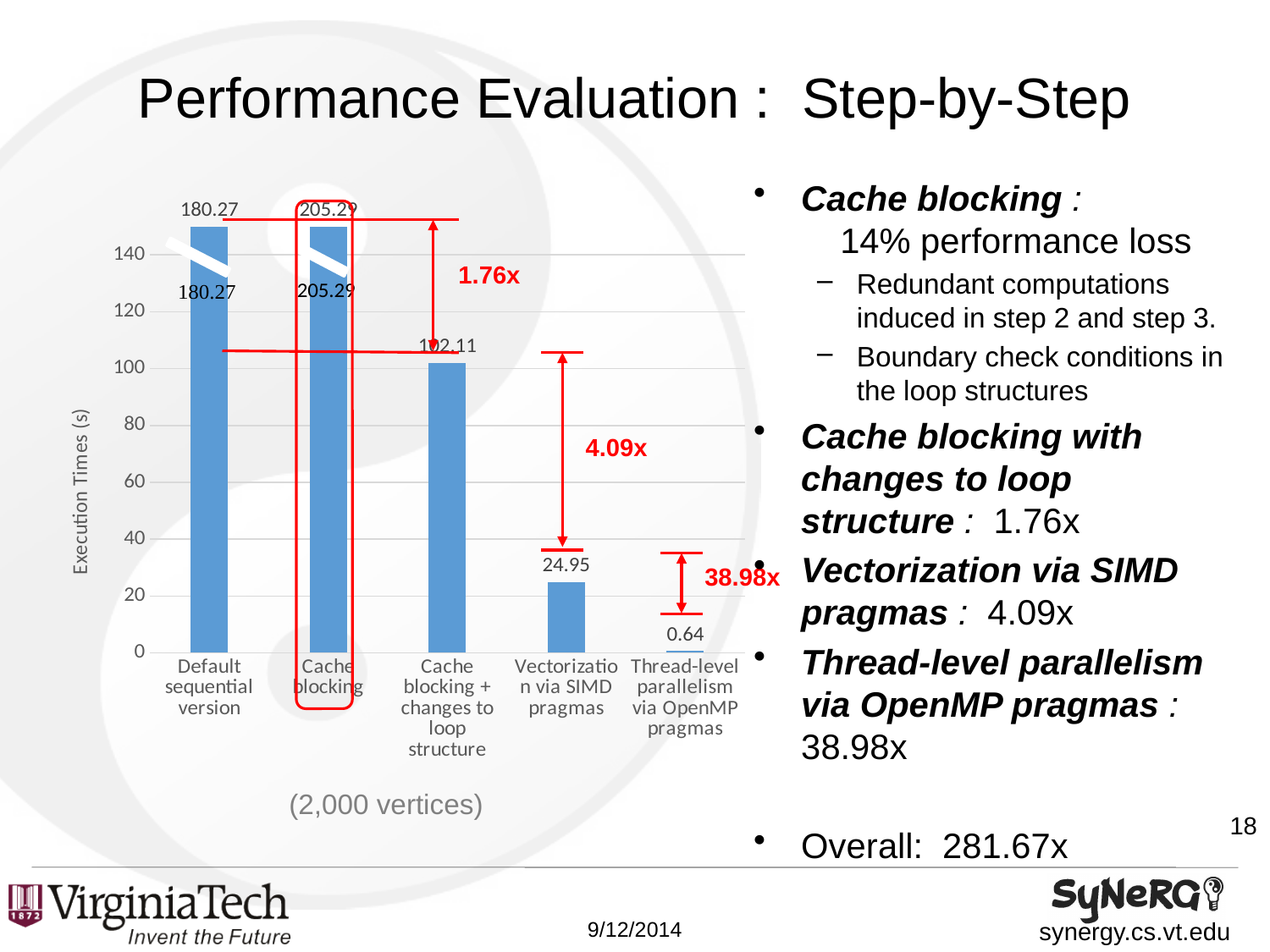

# Performance Evaluation :  Step-by-Step
Cache blocking : 	           14% performance loss
Redundant computations induced in step 2 and step 3.
Boundary check conditions in the loop structures
Cache blocking with changes to loop structure :  1.76x
Vectorization via SIMD pragmas :  4.09x
Thread-level parallelism via OpenMP pragmas :  38.98x

Overall:  281.67x

### Chart

| Category |  |
|---|---|
| Default sequential version | 180.27 |
| Cache blocking | 205.29 |
| Cache blocking + changes to loop structure | 102.11 |
| Vectorization via SIMD pragmas | 24.95 |
| Thread-level parallelism via OpenMP pragmas | 0.64 |
1.76x
4.09x
38.98x
(2,000 vertices)
18
9/12/2014